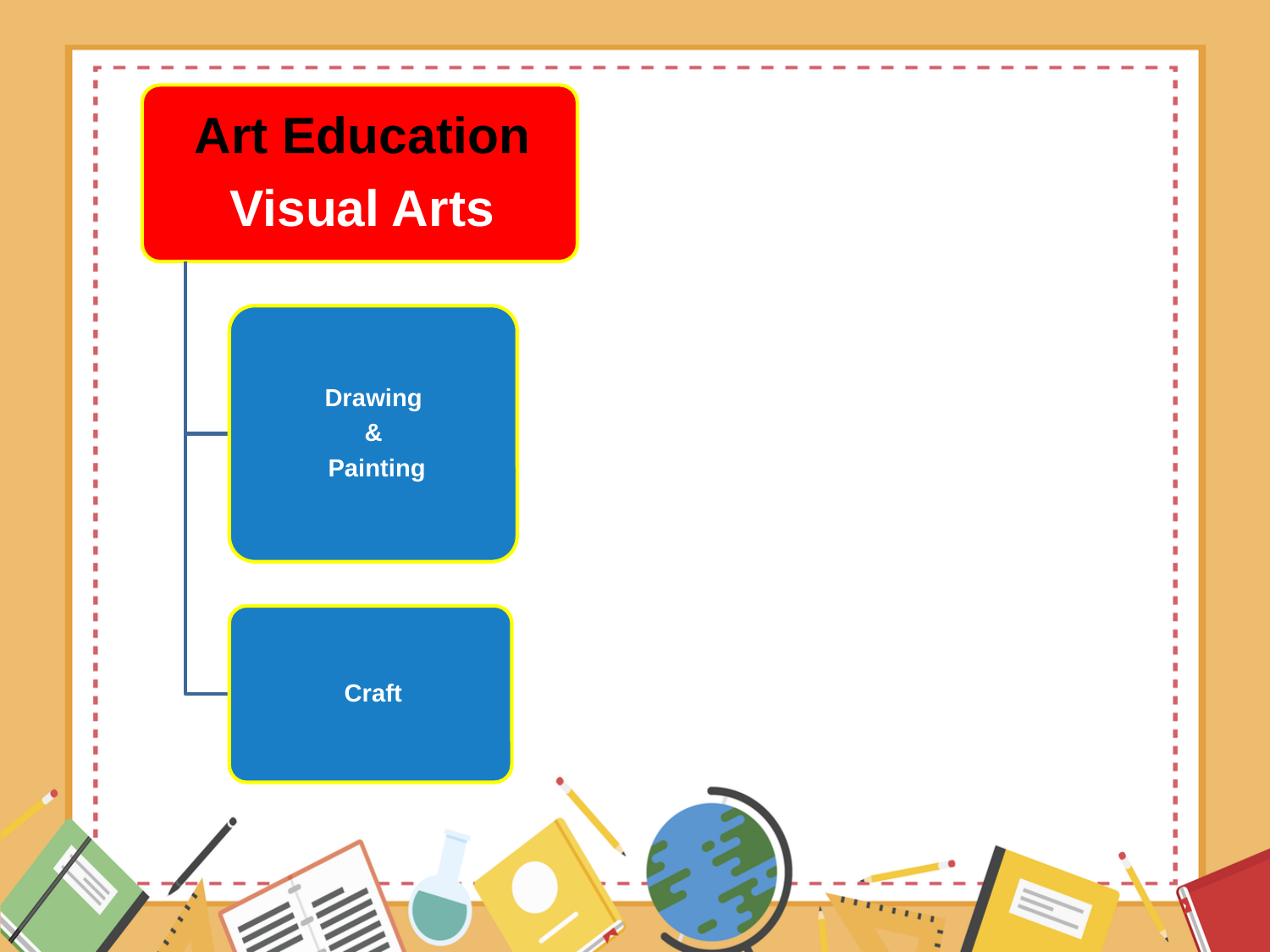

Art Education
Visual Arts
Drawing
&
Painting
Craft